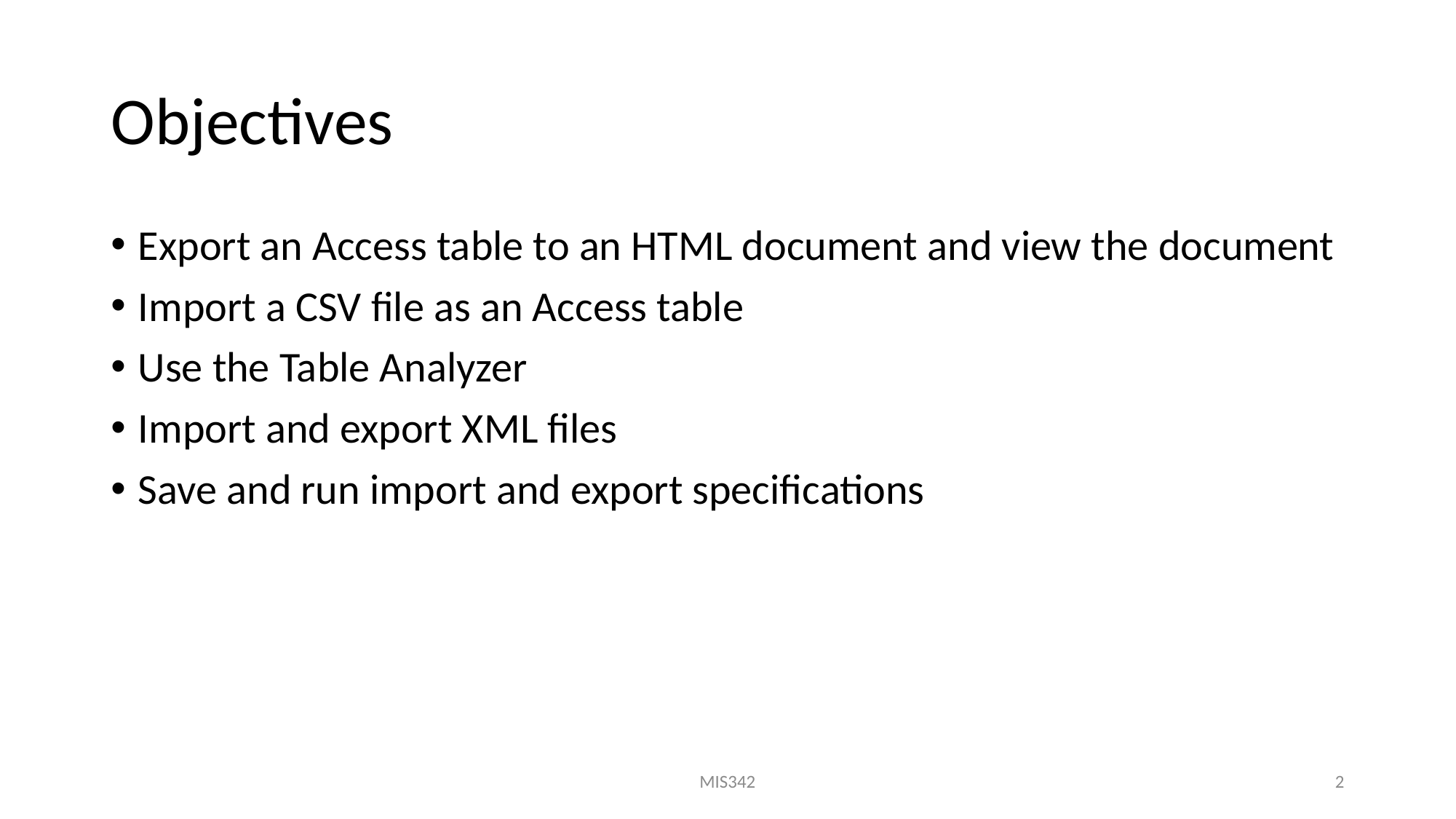

# Objectives
Export an Access table to an HTML document and view the document
Import a CSV file as an Access table
Use the Table Analyzer
Import and export XML files
Save and run import and export specifications
MIS342
2